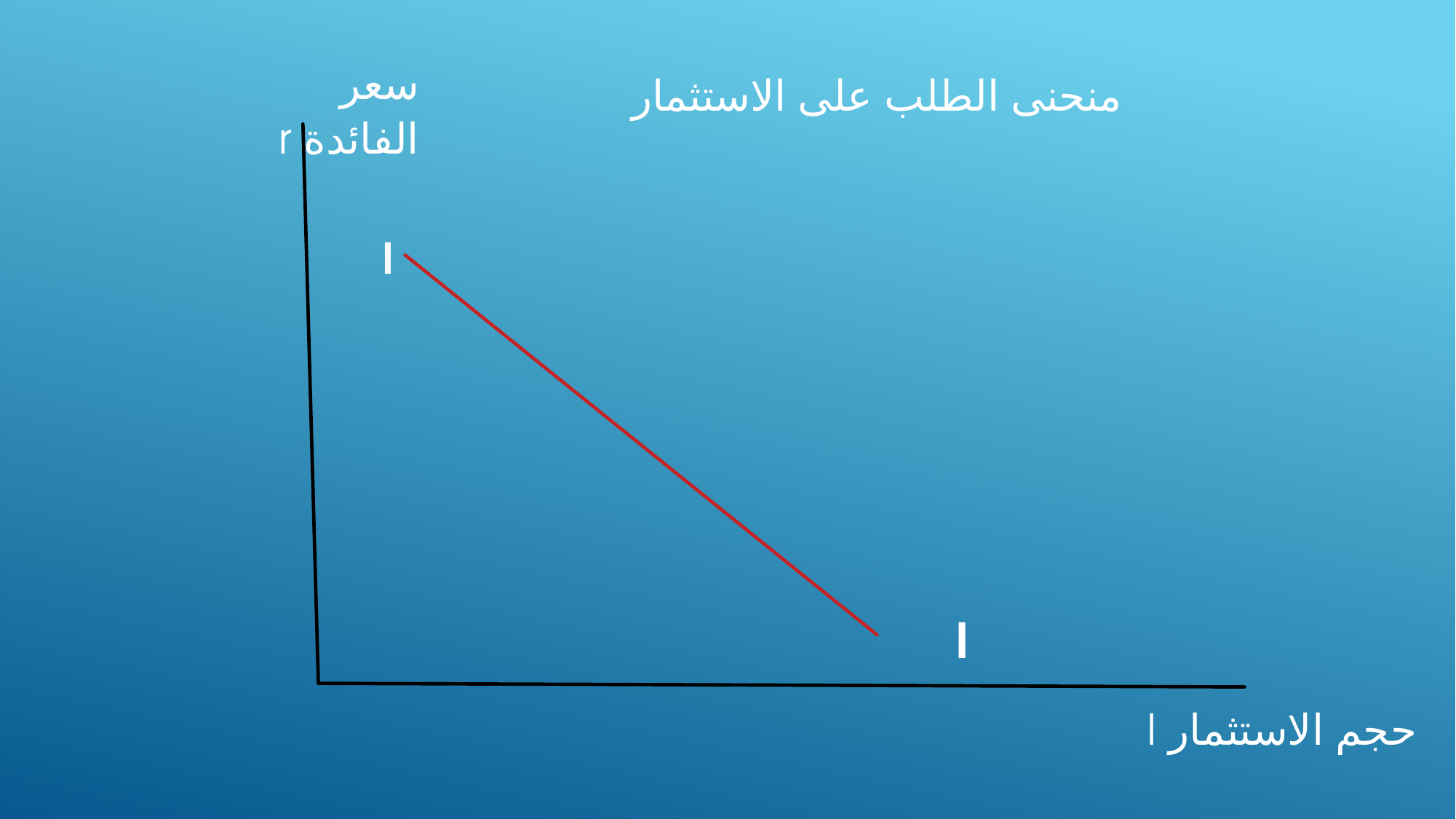

سعر الفائدة r
منحنى الطلب على الاستثمار
I
I
حجم الاستثمار I